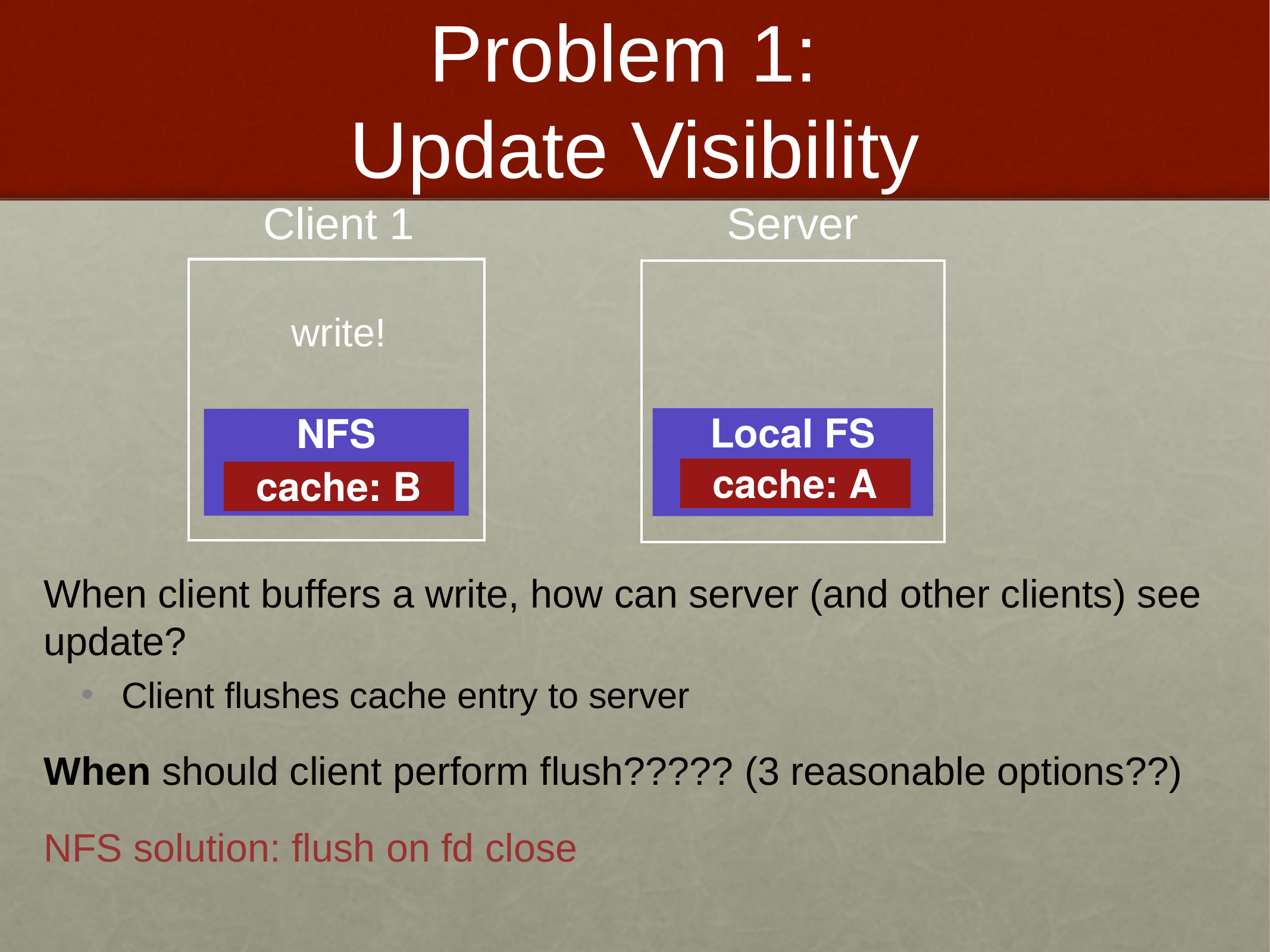

# Problem 1: Update Visibility
Client 1
Server

write!
Local FS
NFS
cache: A
cache: B
When client buffers a write, how can server (and other clients) see update?
Client flushes cache entry to server
When should client perform flush????? (3 reasonable options??)
NFS solution: flush on fd close